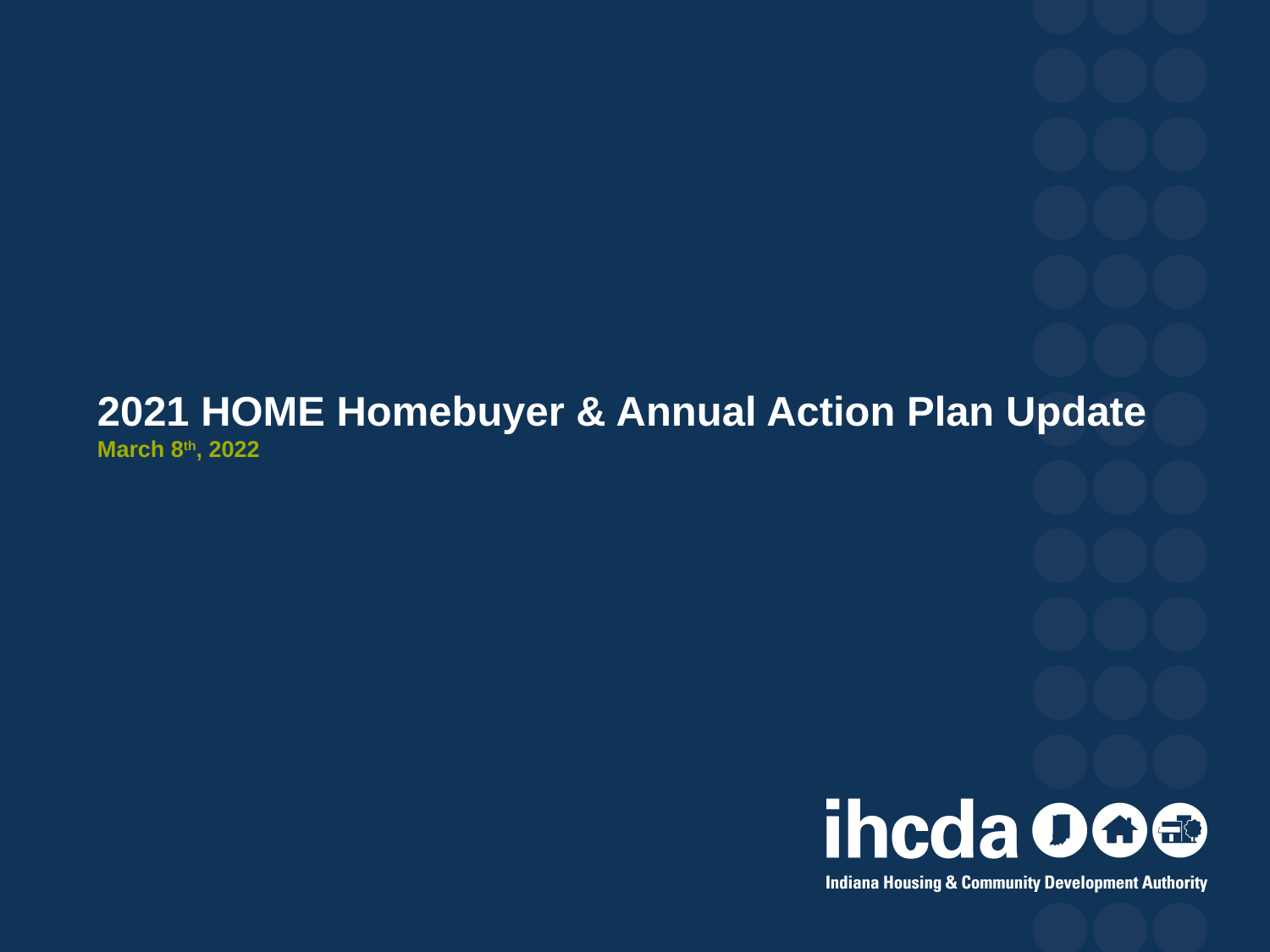

# 2021 HOME Homebuyer & Annual Action Plan Update March 8th, 2022